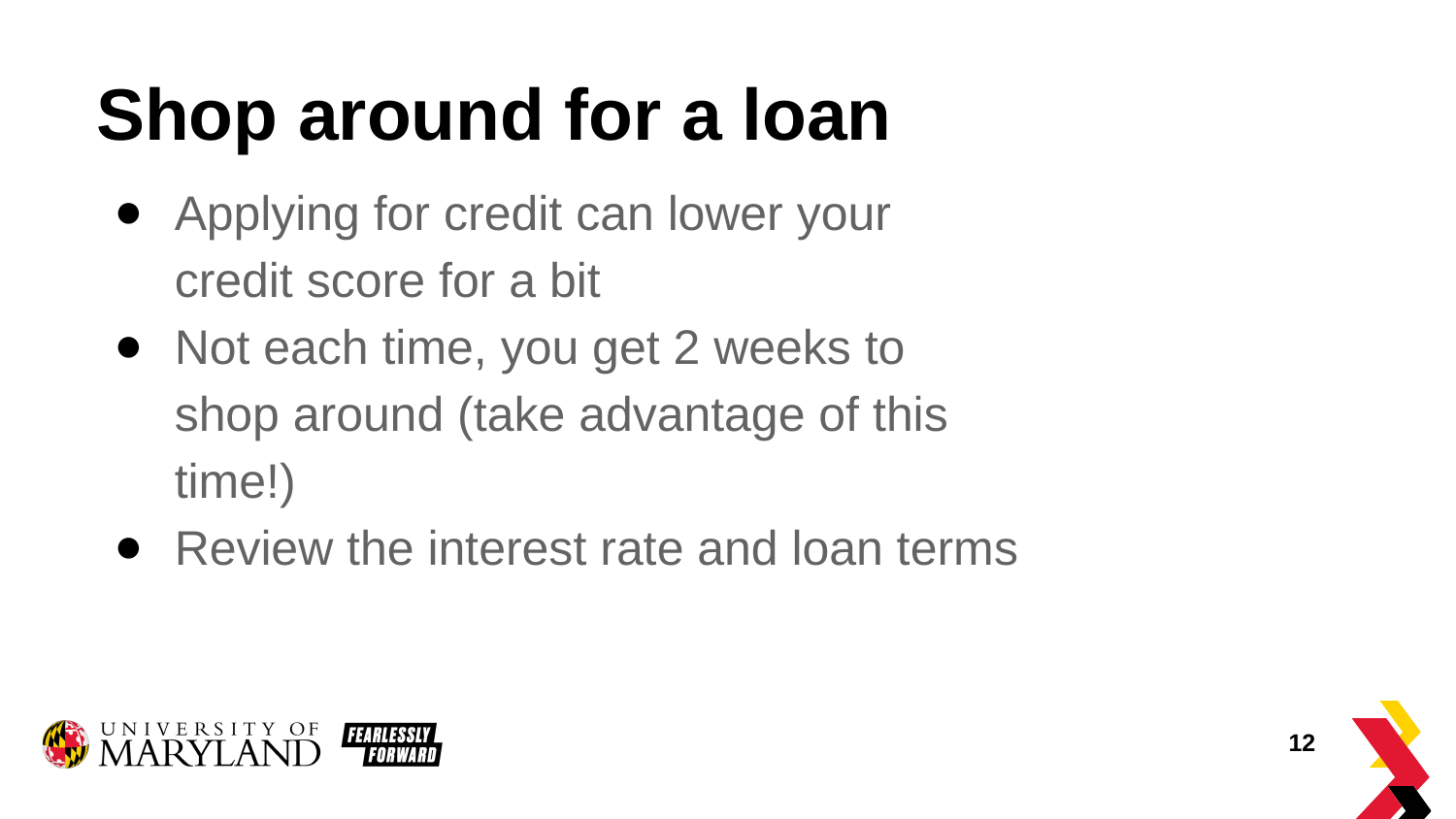

# Shop around for a loan
Applying for credit can lower your credit score for a bit
Not each time, you get 2 weeks to shop around (take advantage of this time!)
Review the interest rate and loan terms
12